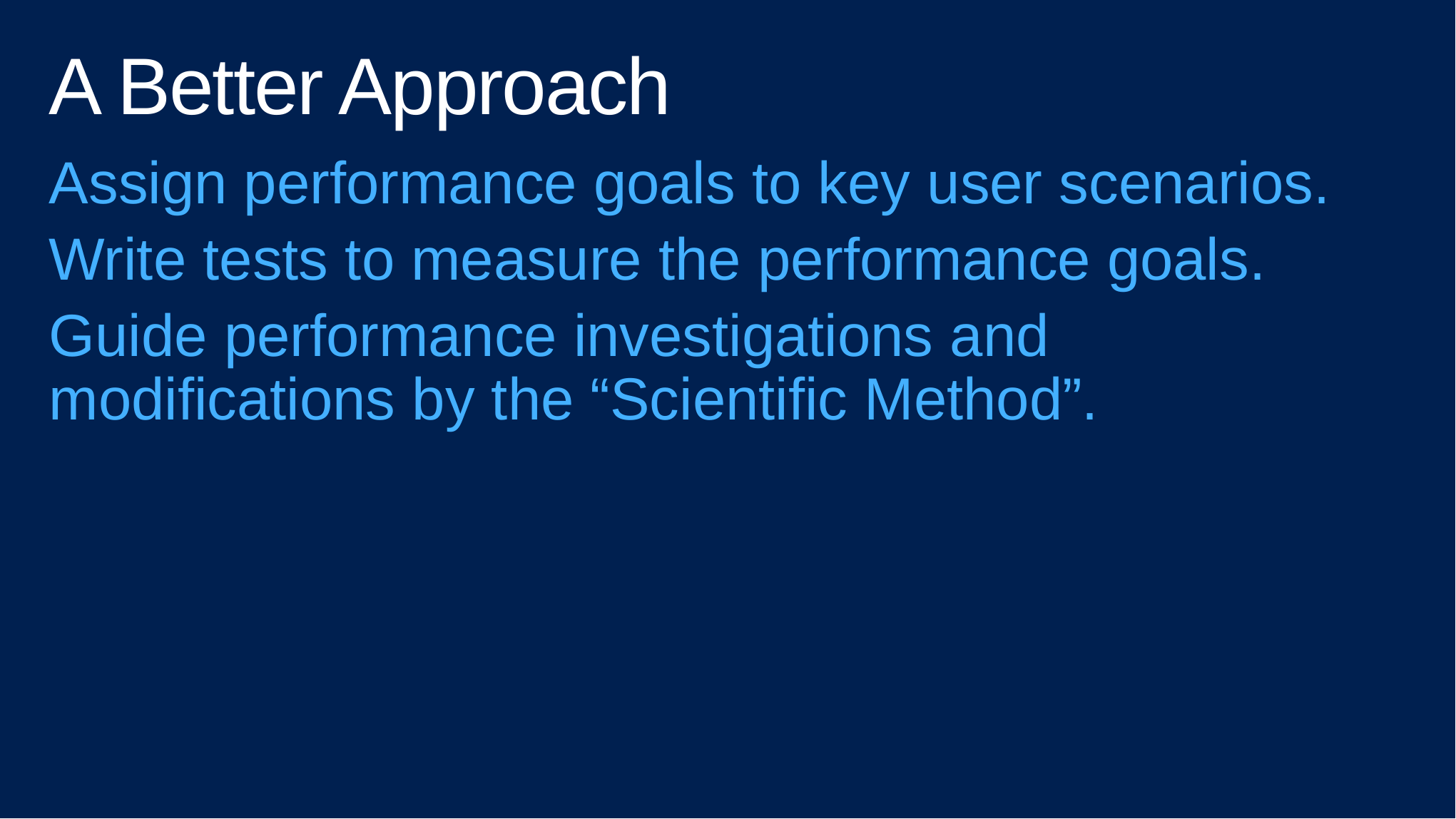

# A Better Approach
Assign performance goals to key user scenarios.
Write tests to measure the performance goals.
Guide performance investigations and modifications by the “Scientific Method”.